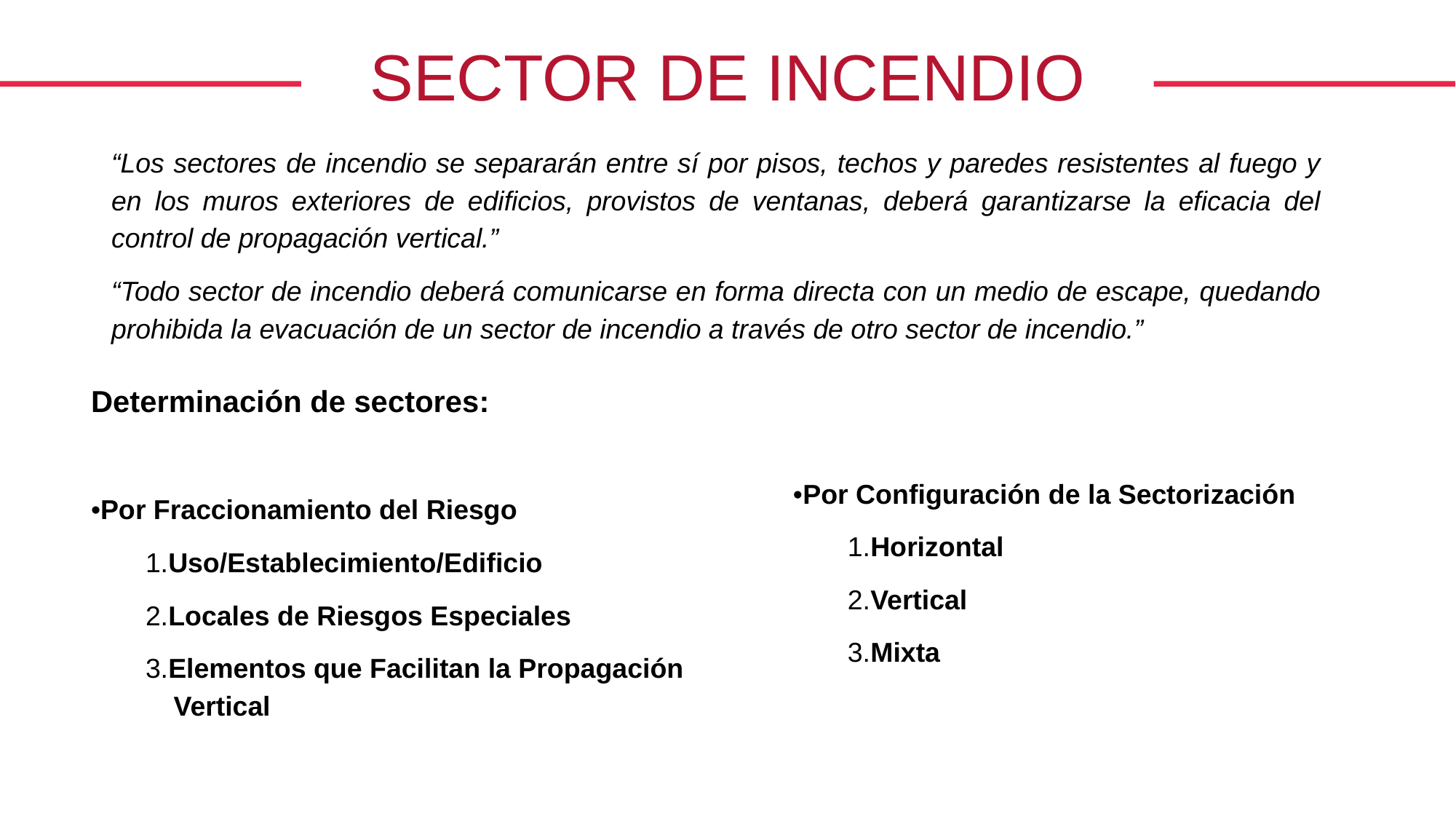

SECTOR DE INCENDIO
“Los sectores de incendio se separarán entre sí por pisos, techos y paredes resistentes al fuego y en los muros exteriores de edificios, provistos de ventanas, deberá garantizarse la eficacia del control de propagación vertical.”
“Todo sector de incendio deberá comunicarse en forma directa con un medio de escape, quedando prohibida la evacuación de un sector de incendio a través de otro sector de incendio.”

Determinación de sectores:

•Por Fraccionamiento del Riesgo
1.Uso/Establecimiento/Edificio
2.Locales de Riesgos Especiales
3.Elementos que Facilitan la Propagación        Vertical

•Por Configuración de la Sectorización
1.Horizontal
2.Vertical
3.Mixta